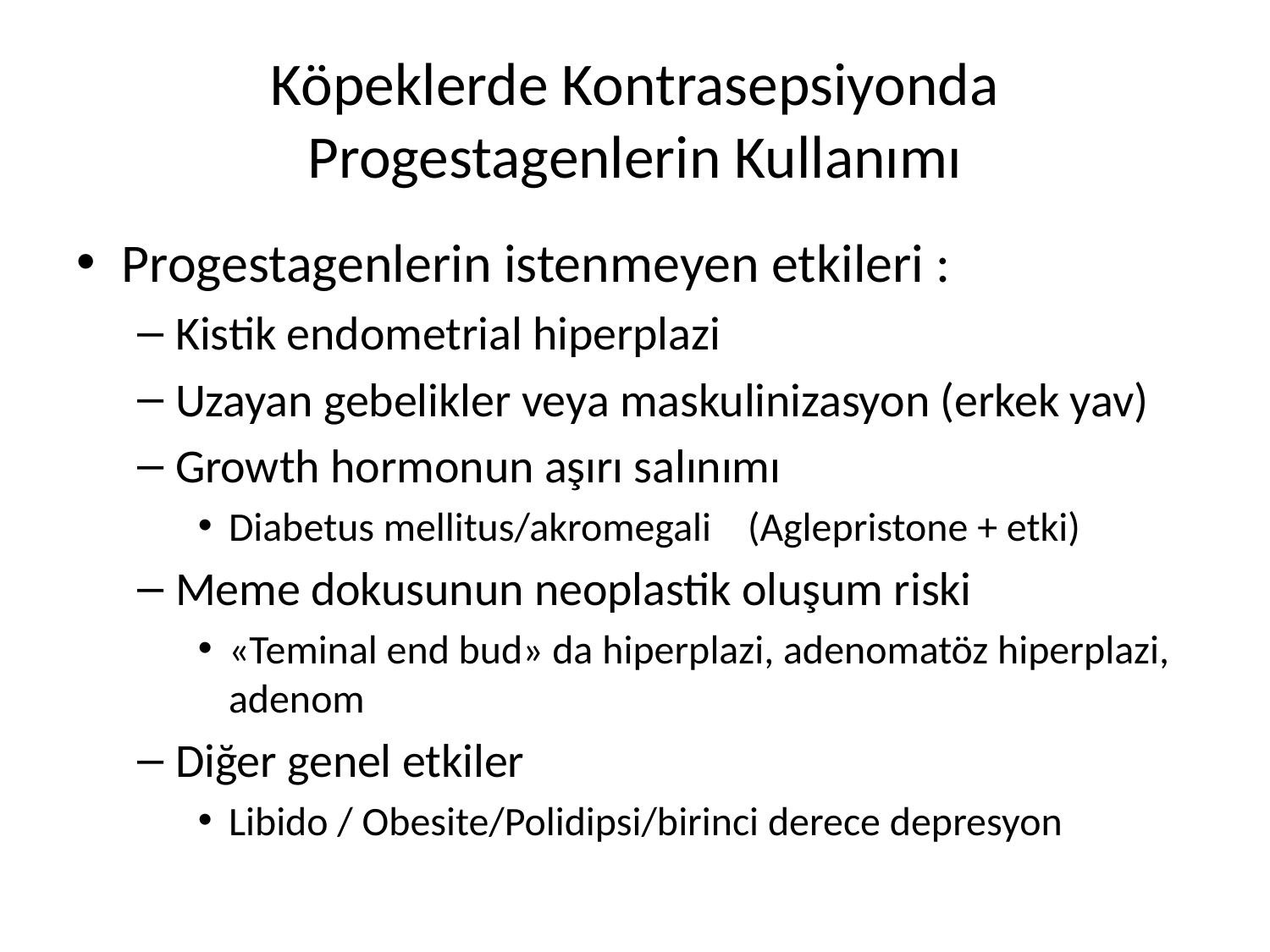

# Köpeklerde Kontrasepsiyonda Progestagenlerin Kullanımı
Progestagenlerin istenmeyen etkileri :
Kistik endometrial hiperplazi
Uzayan gebelikler veya maskulinizasyon (erkek yav)
Growth hormonun aşırı salınımı
Diabetus mellitus/akromegali    (Aglepristone + etki)
Meme dokusunun neoplastik oluşum riski
«Teminal end bud» da hiperplazi, adenomatöz hiperplazi, adenom
Diğer genel etkiler
Libido / Obesite/Polidipsi/birinci derece depresyon